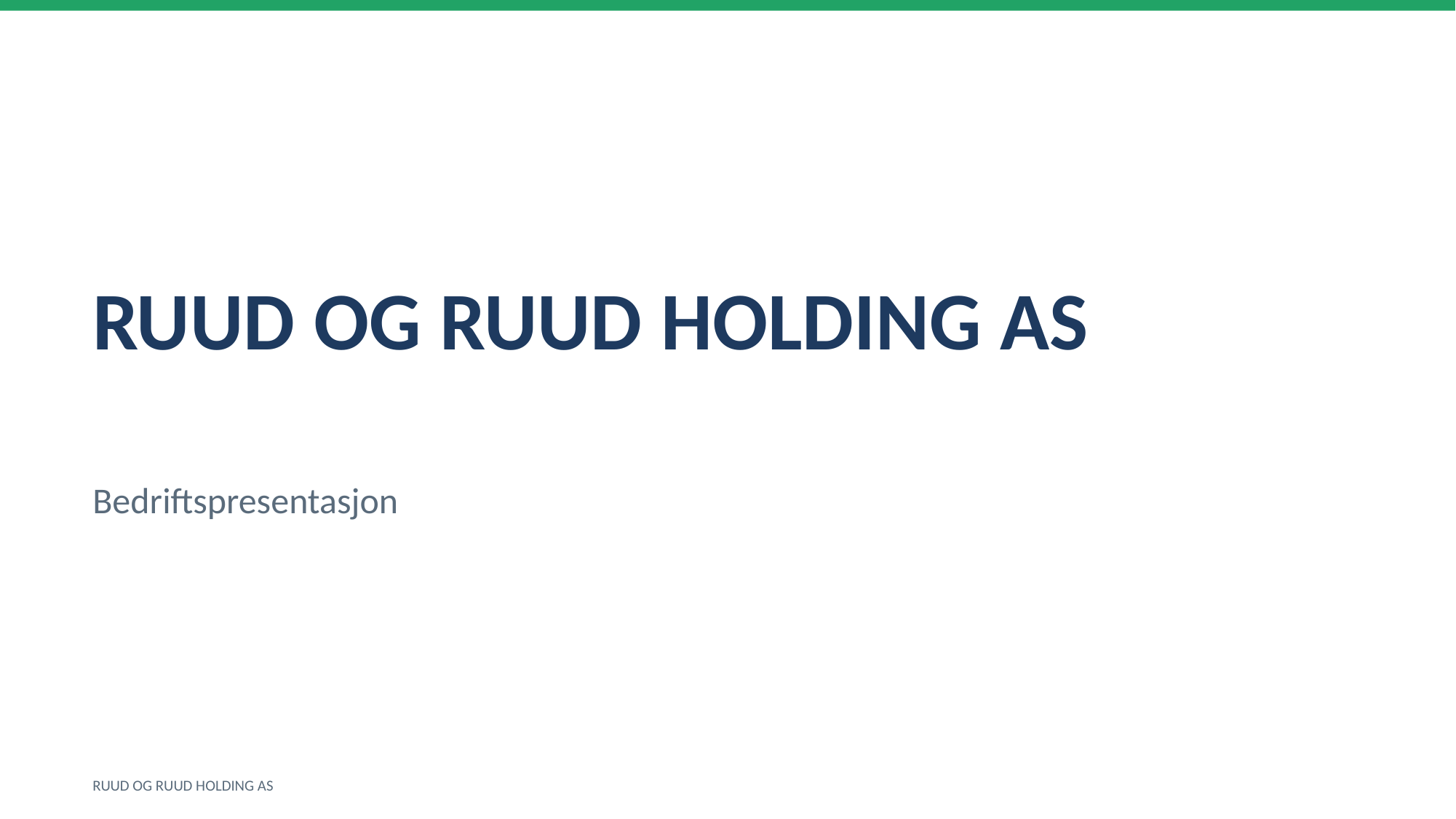

RUUD OG RUUD HOLDING AS
Bedriftspresentasjon
RUUD OG RUUD HOLDING AS